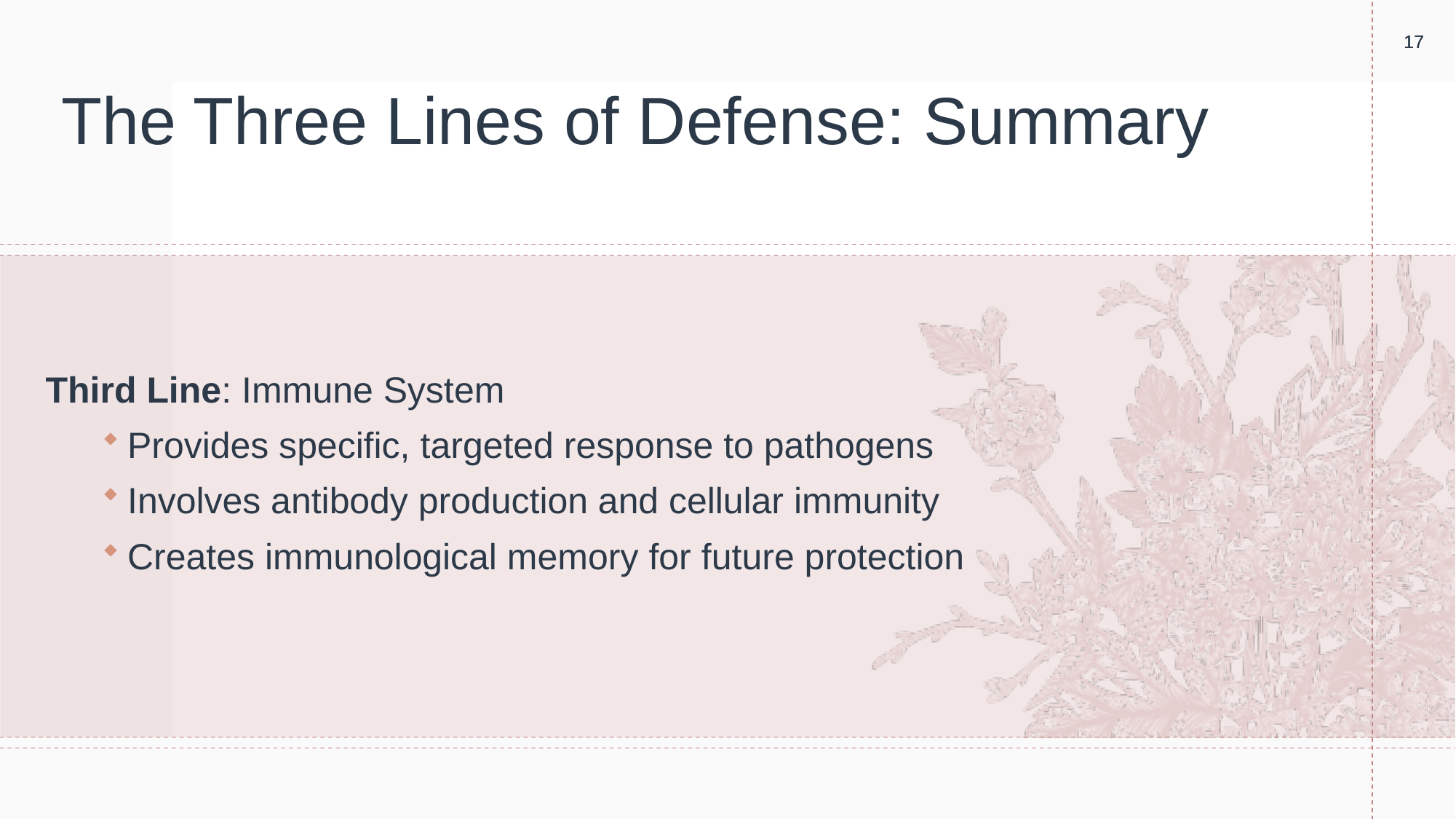

17
17
# The Three Lines of Defense: Summary
Third Line: Immune System
Provides specific, targeted response to pathogens
Involves antibody production and cellular immunity
Creates immunological memory for future protection